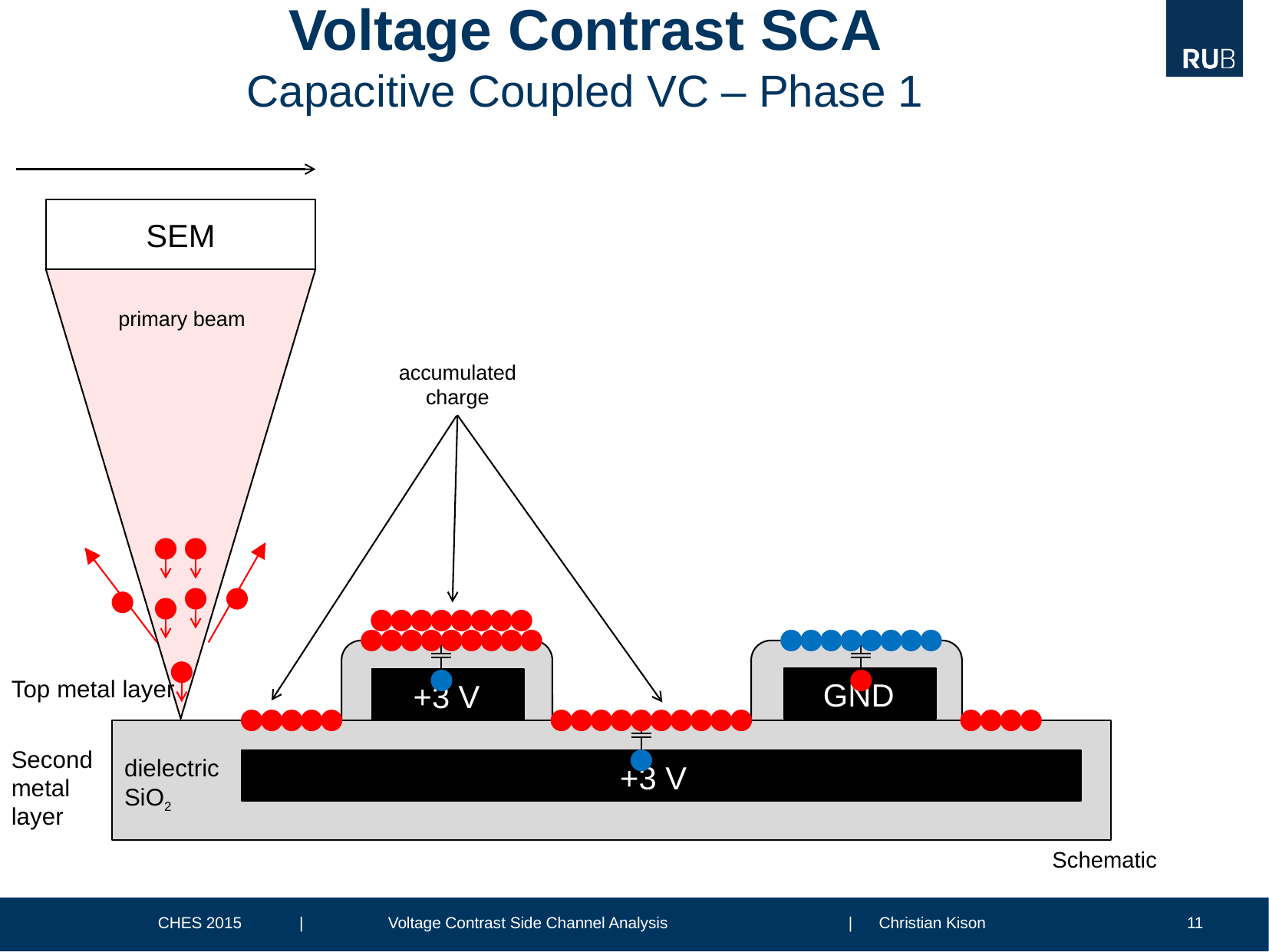

# Voltage Contrast SCA Capacitive Coupled VC – Phase 1

SEM

primary beam
-
-
-
-
-
accumulated charge
-
-
-
-
-
-
-
-
-
-
-
-
-
-
-
-
-
-
-
+
+
+
+
+
+
+
+

Top metal layer

GND

+3 V
+
-
-
-
-
-
-
-
-
-
-
-
-
-
-
-
-
-
-
-
-

Secondmetal
layer
dielectric
SiO2

+3 V
+
Schematic